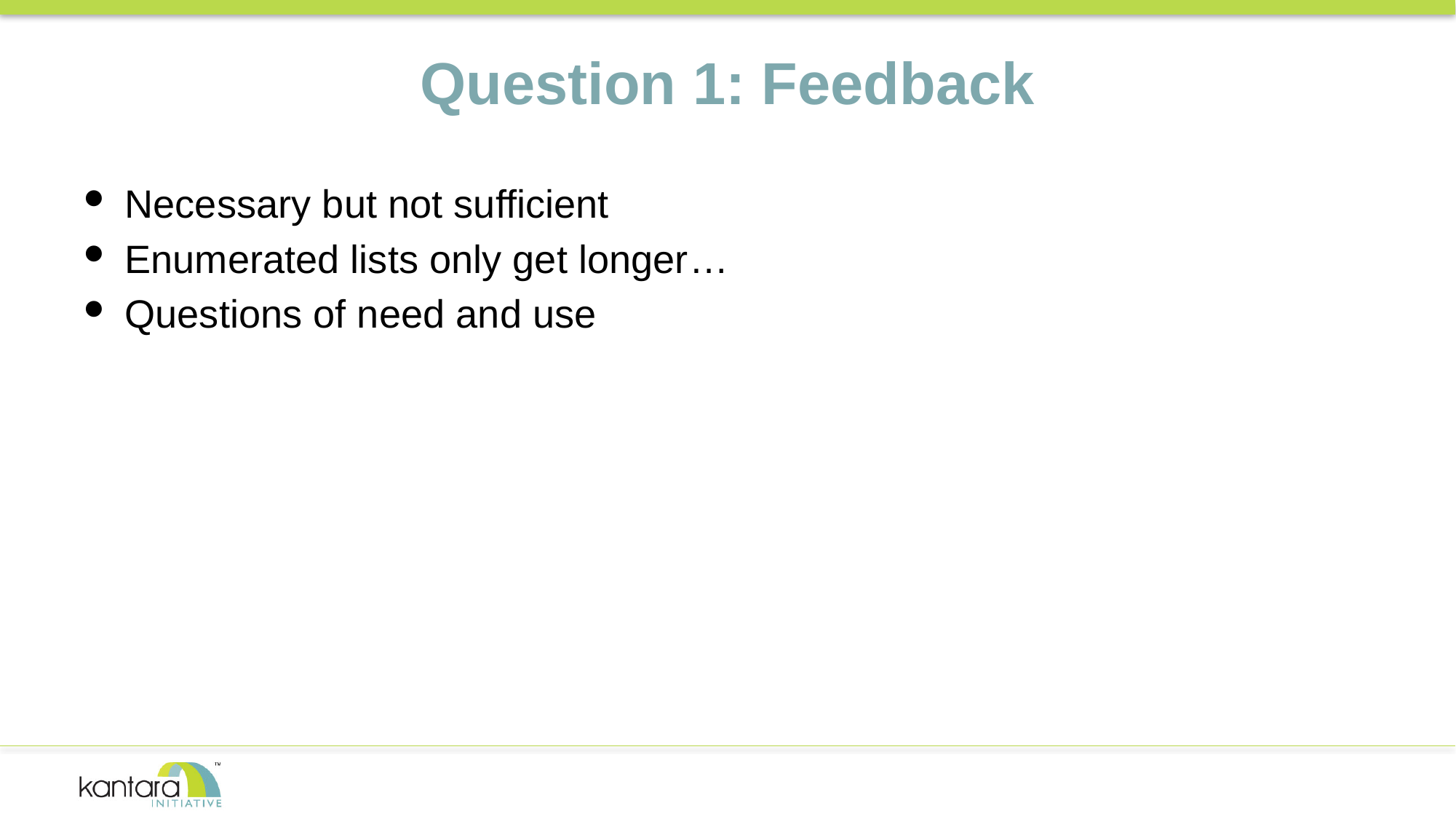

# Question 1: Feedback
Necessary but not sufficient
Enumerated lists only get longer…
Questions of need and use